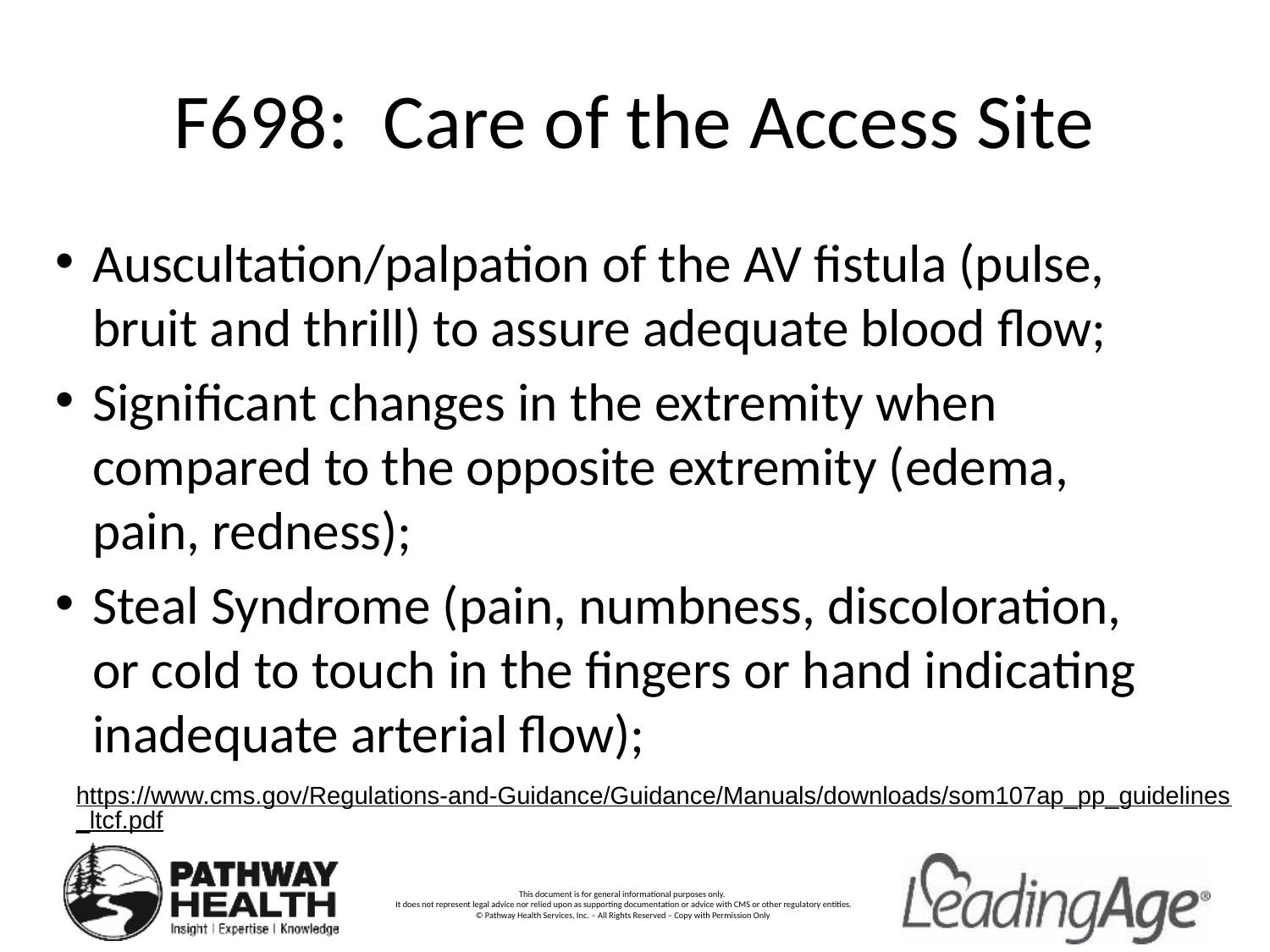

# F698:  Care of the Access Site
Auscultation/palpation of the AV fistula (pulse, bruit and thrill) to assure adequate blood flow;
Significant changes in the extremity when compared to the opposite extremity (edema, pain, redness);
Steal Syndrome (pain, numbness, discoloration, or cold to touch in the fingers or hand indicating inadequate arterial flow);

https://www.cms.gov/Regulations-and-Guidance/Guidance/Manuals/downloads/som107ap_pp_guidelines_ltcf.pdf